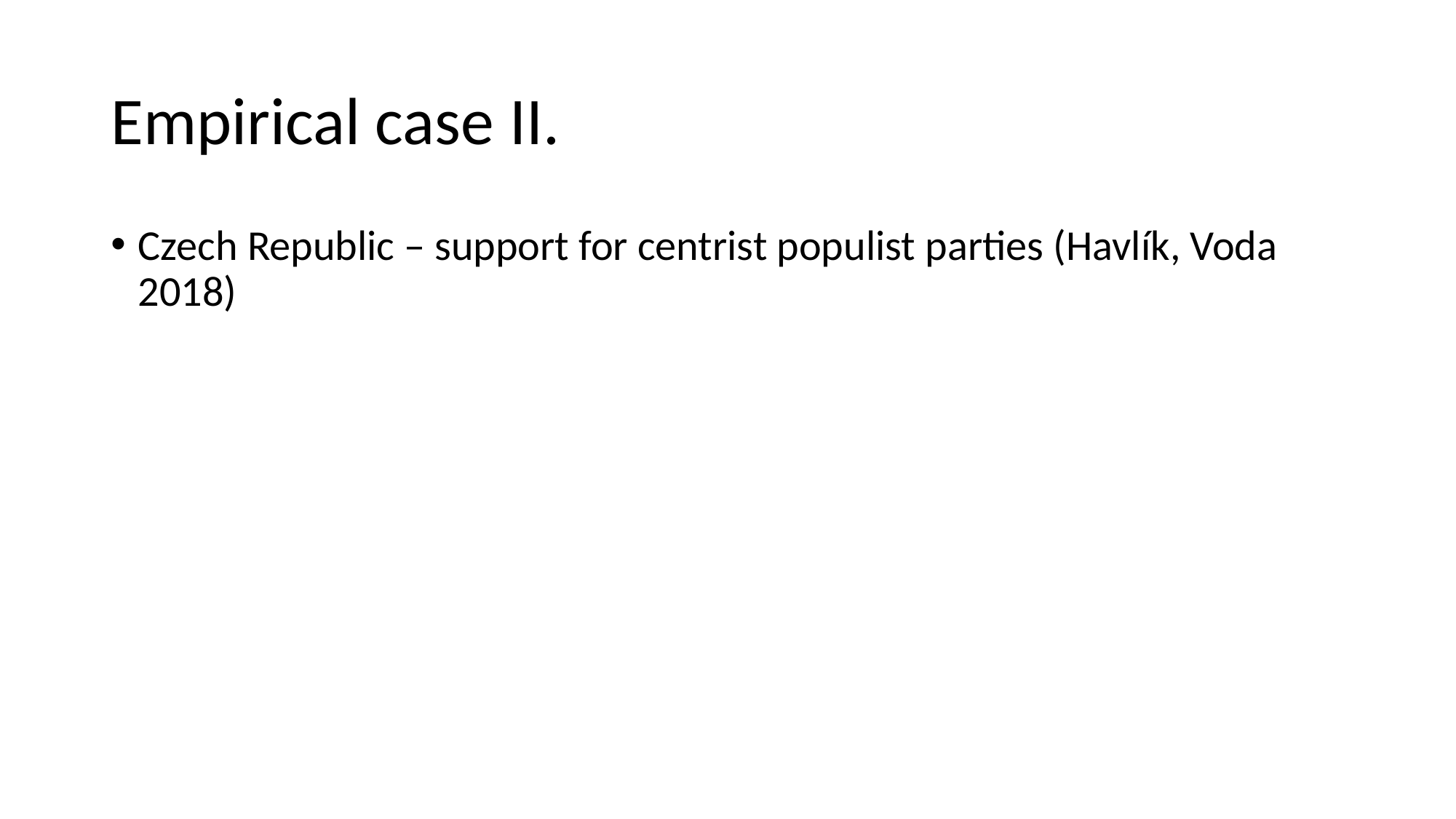

# Empirical case II.
Czech Republic – support for centrist populist parties (Havlík, Voda 2018)